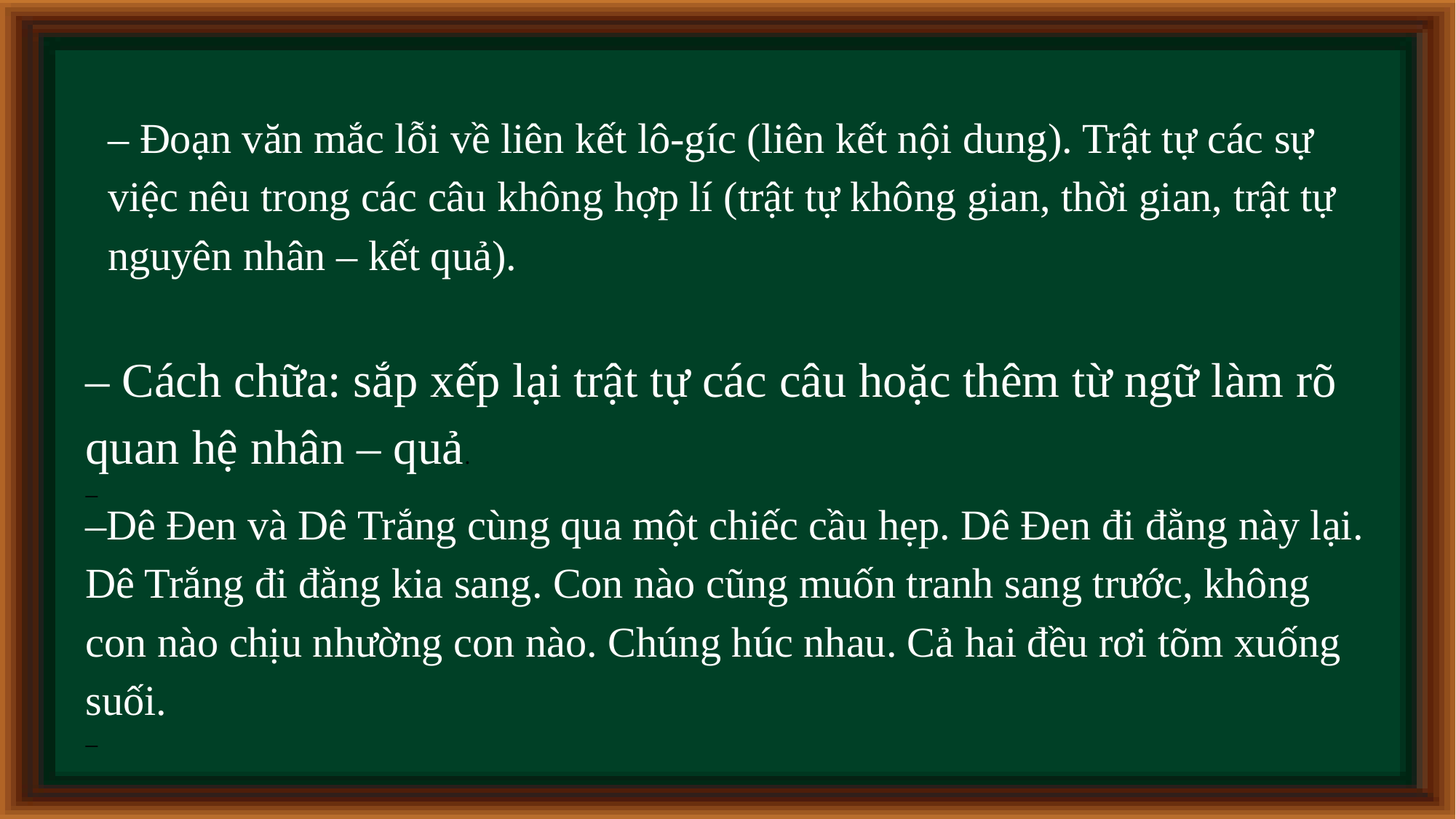

– Đoạn văn mắc lỗi về liên kết lô-gíc (liên kết nội dung). Trật tự các sự việc nêu trong các câu không hợp lí (trật tự không gian, thời gian, trật tự nguyên nhân – kết quả).
– Cách chữa: sắp xếp lại trật tự các câu hoặc thêm từ ngữ làm rõ quan hệ nhân – quả.
–
–Dê Đen và Dê Trắng cùng qua một chiếc cầu hẹp. Dê Đen đi đằng này lại. Dê Trắng đi đằng kia sang. Con nào cũng muốn tranh sang trước, không con nào chịu nhường con nào. Chúng húc nhau. Cả hai đều rơi tõm xuống suối.
–